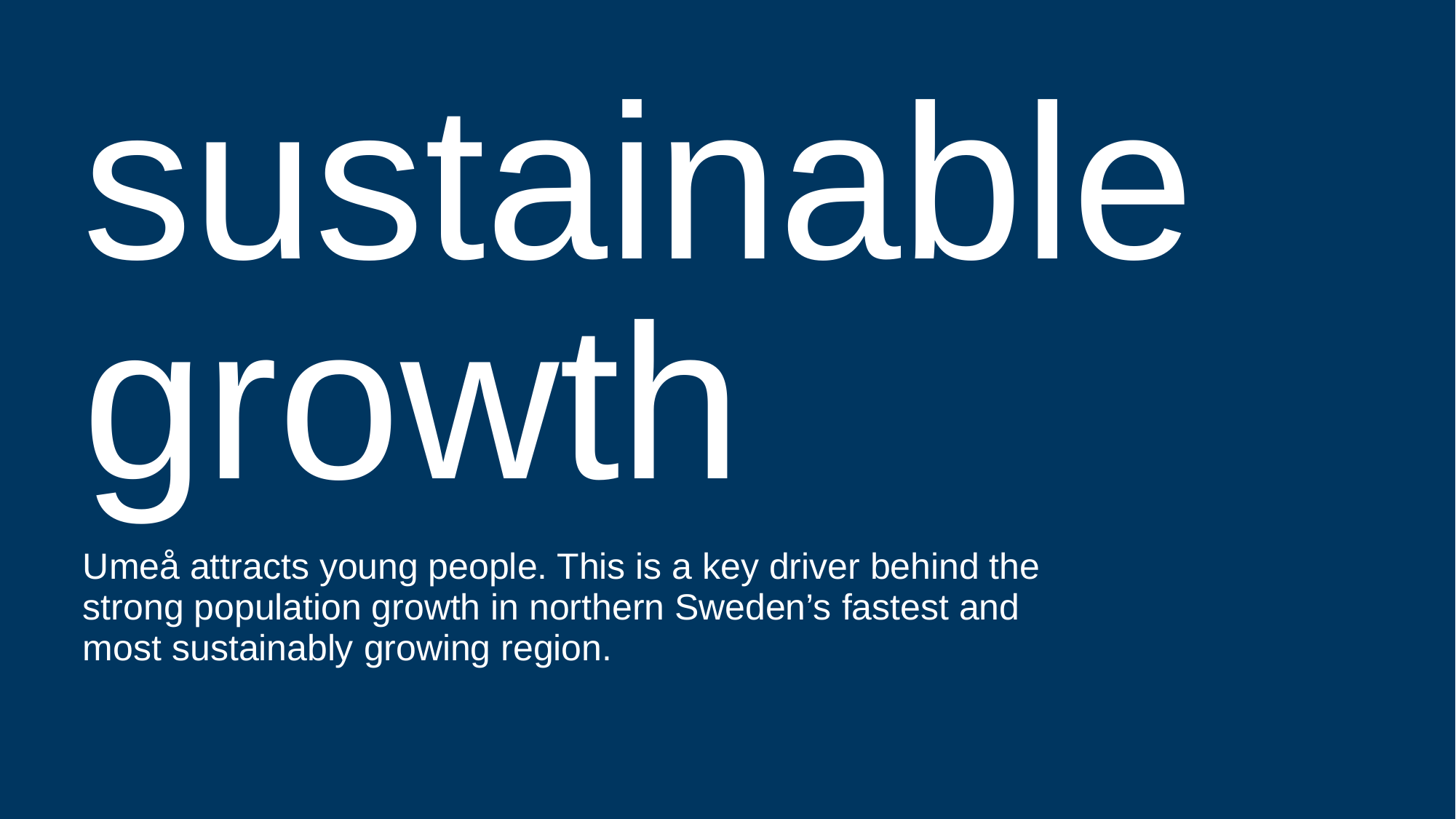

# sustainable growth
Umeå attracts young people. This is a key driver behind the strong population growth in northern Sweden’s fastest and most sustainably growing region.